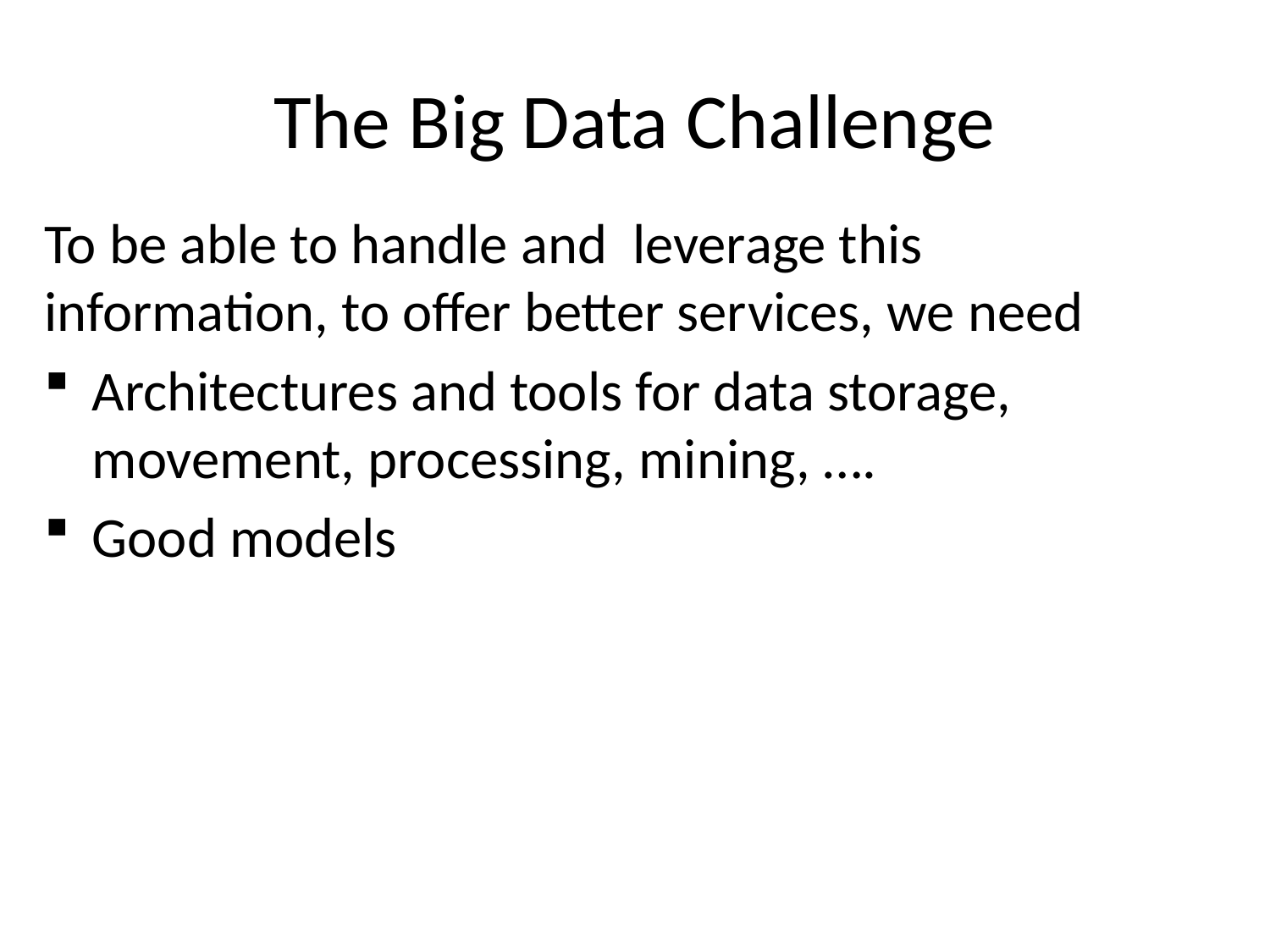

# The Big Data Challenge
To be able to handle and  leverage this information, to offer better services, we need
Architectures and tools for data storage, movement, processing, mining, ….
Good models